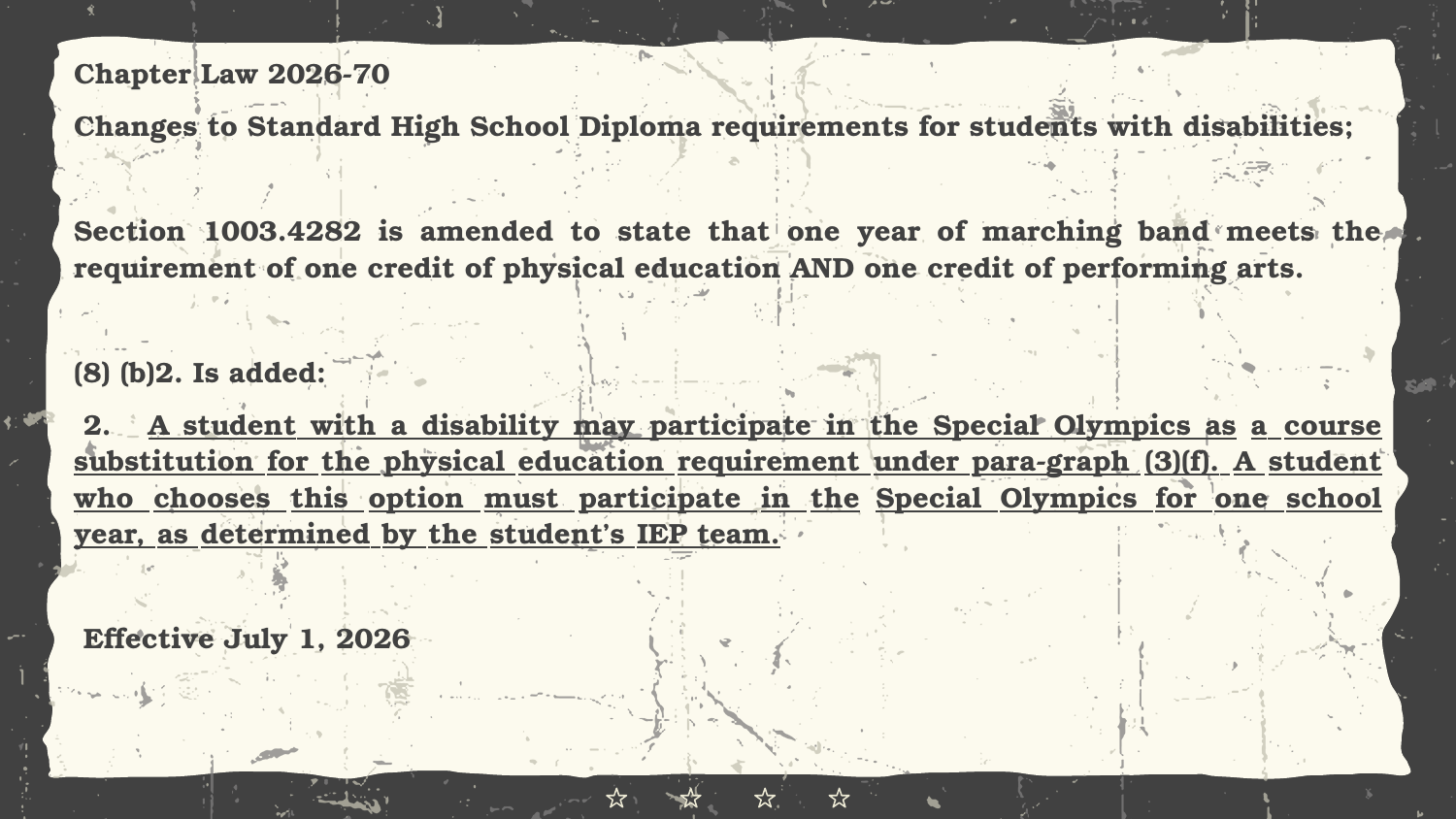

Chapter Law 2026-70
Changes to Standard High School Diploma requirements for students with disabilities;

Section 1003.4282 is amended to state that one year of marching band meets the requirement of one credit of physical education AND one credit of performing arts.

(8) (b)2. Is added:
 2.  A student with a disability may participate in the Special Olympics as a course substitution for the physical education requirement under para-graph (3)(f). A student who chooses this option must participate in the Special Olympics for one school year, as determined by the student’s IEP team.

 Effective July 1, 2026